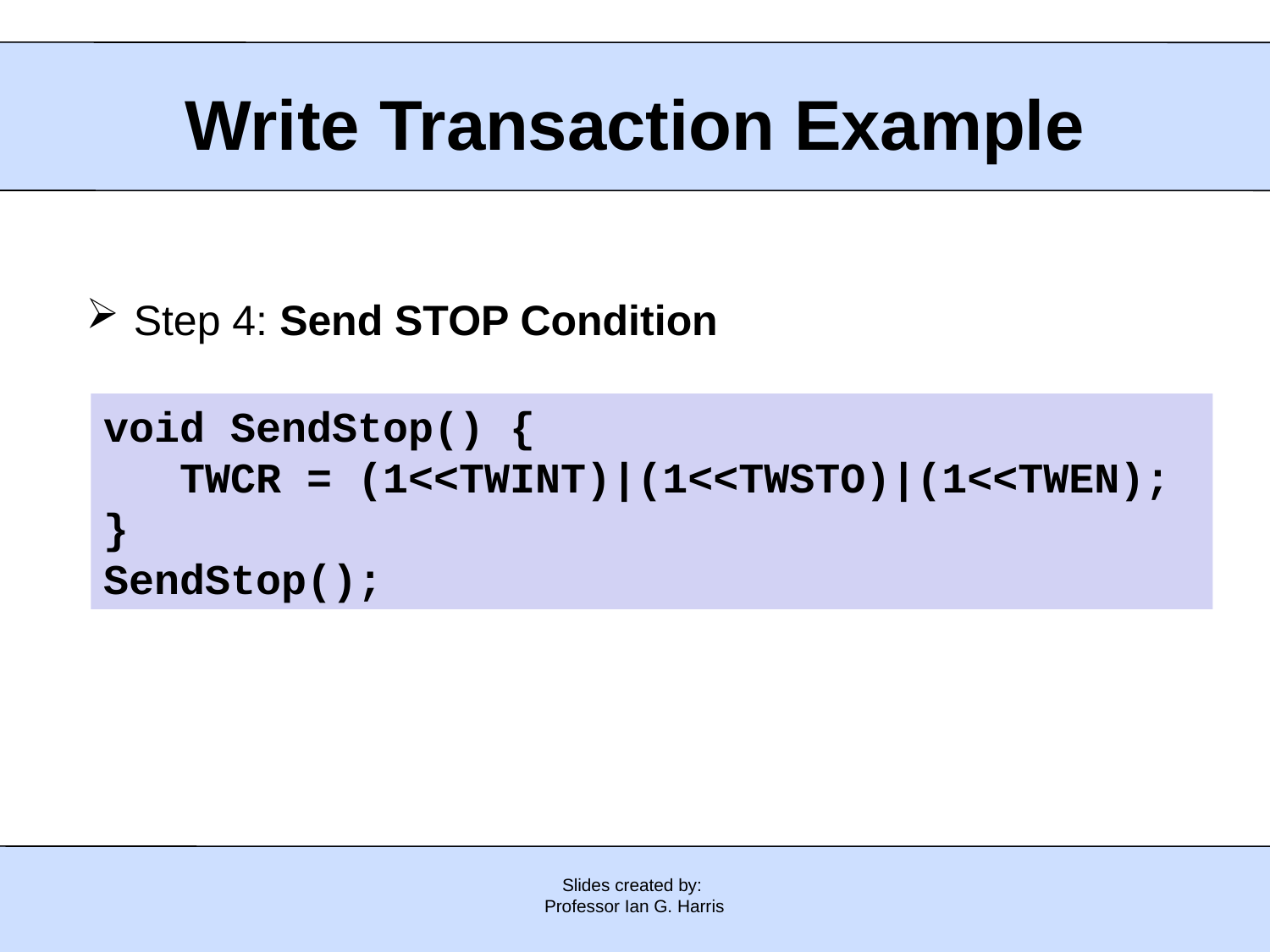

Write Transaction Example
Step 4: Send STOP Condition
void SendStop() {
   TWCR = (1<<TWINT)|(1<<TWSTO)|(1<<TWEN);
}
SendStop();
Slides created by:
Professor Ian G. Harris